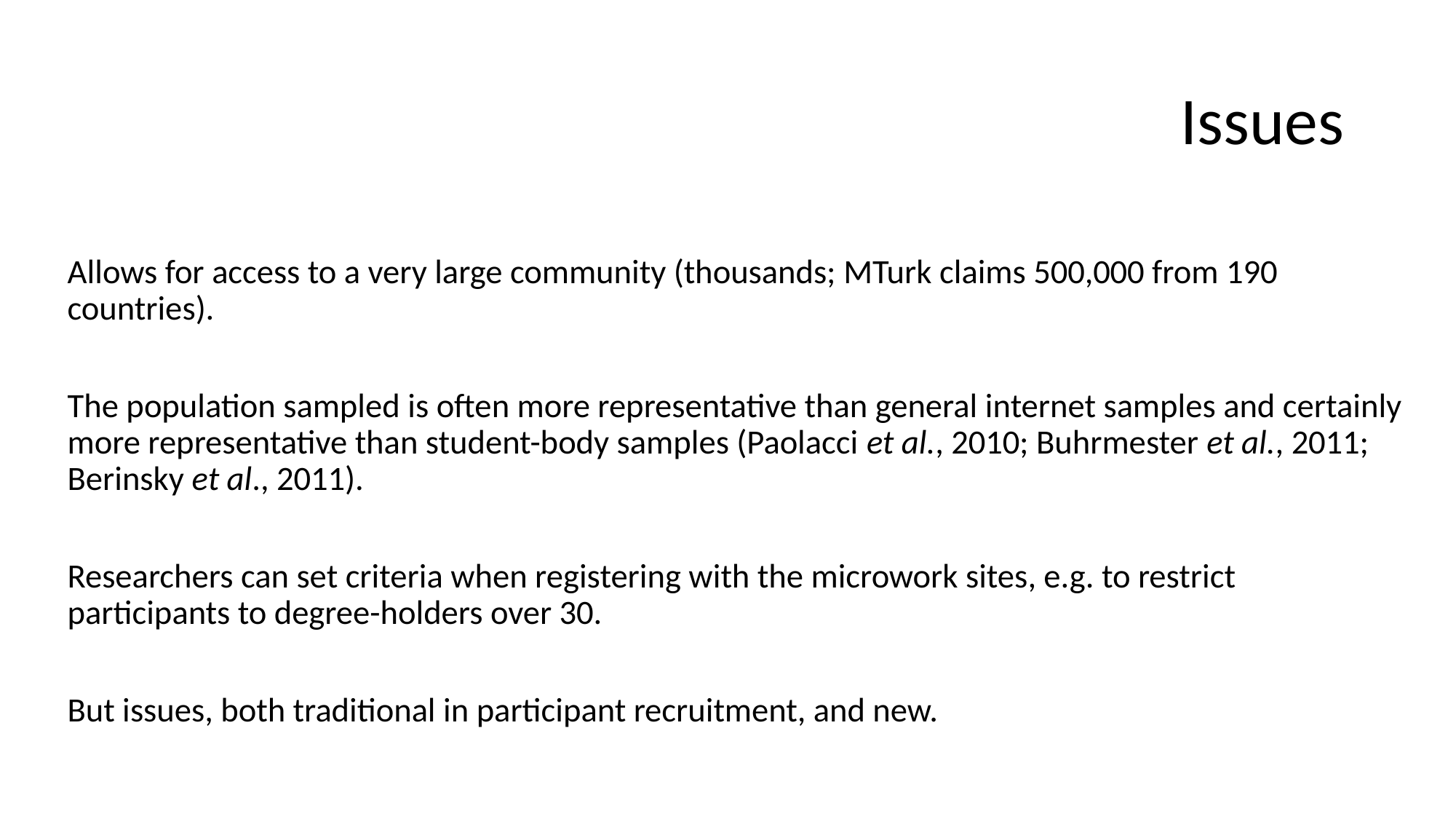

# Issues
Allows for access to a very large community (thousands; MTurk claims 500,000 from 190 countries).

The population sampled is often more representative than general internet samples and certainly more representative than student-body samples (Paolacci et al., 2010; Buhrmester et al., 2011; Berinsky et al., 2011).

Researchers can set criteria when registering with the microwork sites, e.g. to restrict participants to degree-holders over 30.

But issues, both traditional in participant recruitment, and new.